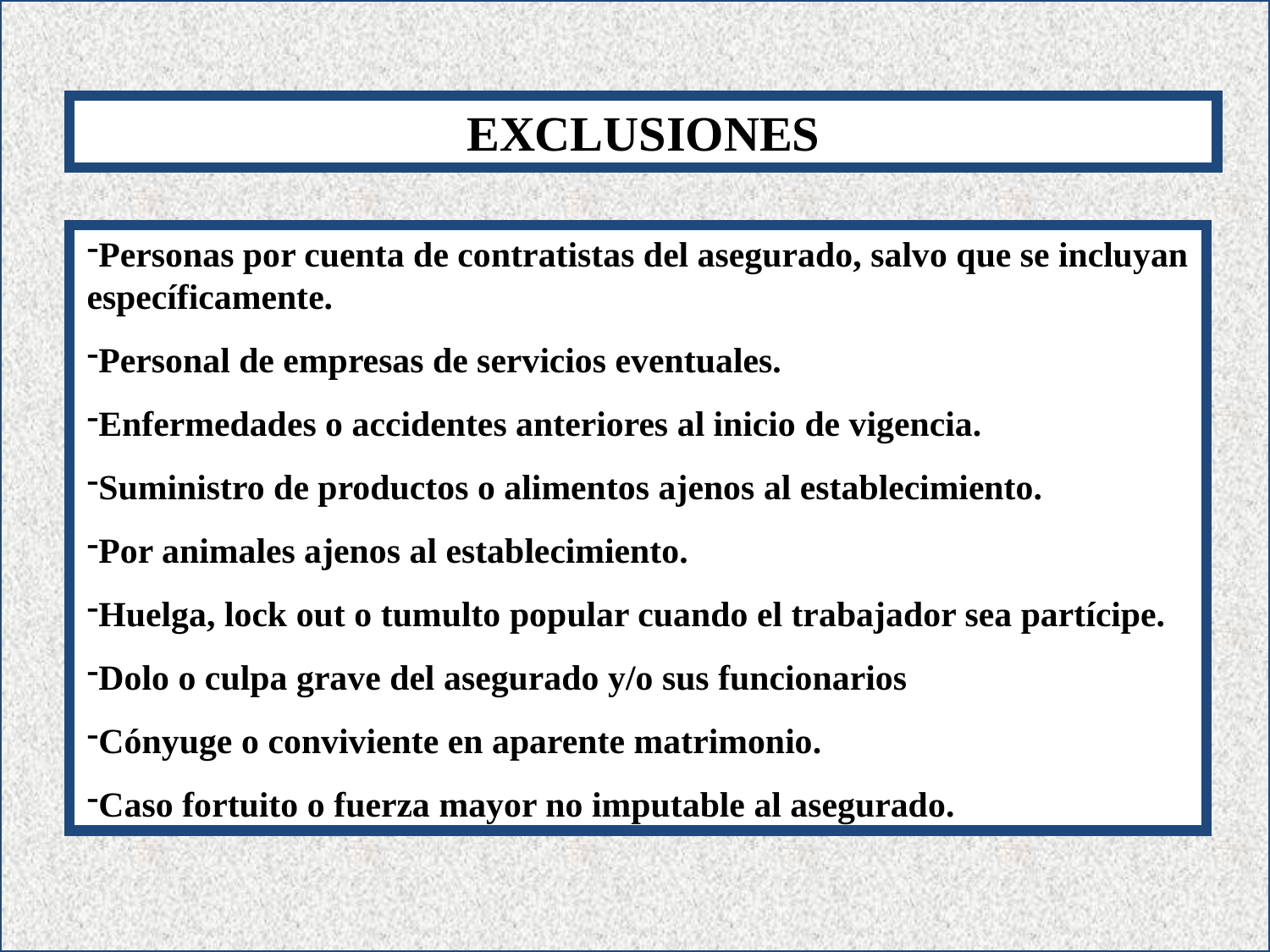

EXCLUSIONES
Personas por cuenta de contratistas del asegurado, salvo que se incluyan específicamente.
Personal de empresas de servicios eventuales.
Enfermedades o accidentes anteriores al inicio de vigencia.
Suministro de productos o alimentos ajenos al establecimiento.
Por animales ajenos al establecimiento.
Huelga, lock out o tumulto popular cuando el trabajador sea partícipe.
Dolo o culpa grave del asegurado y/o sus funcionarios
Cónyuge o conviviente en aparente matrimonio.
Caso fortuito o fuerza mayor no imputable al asegurado.